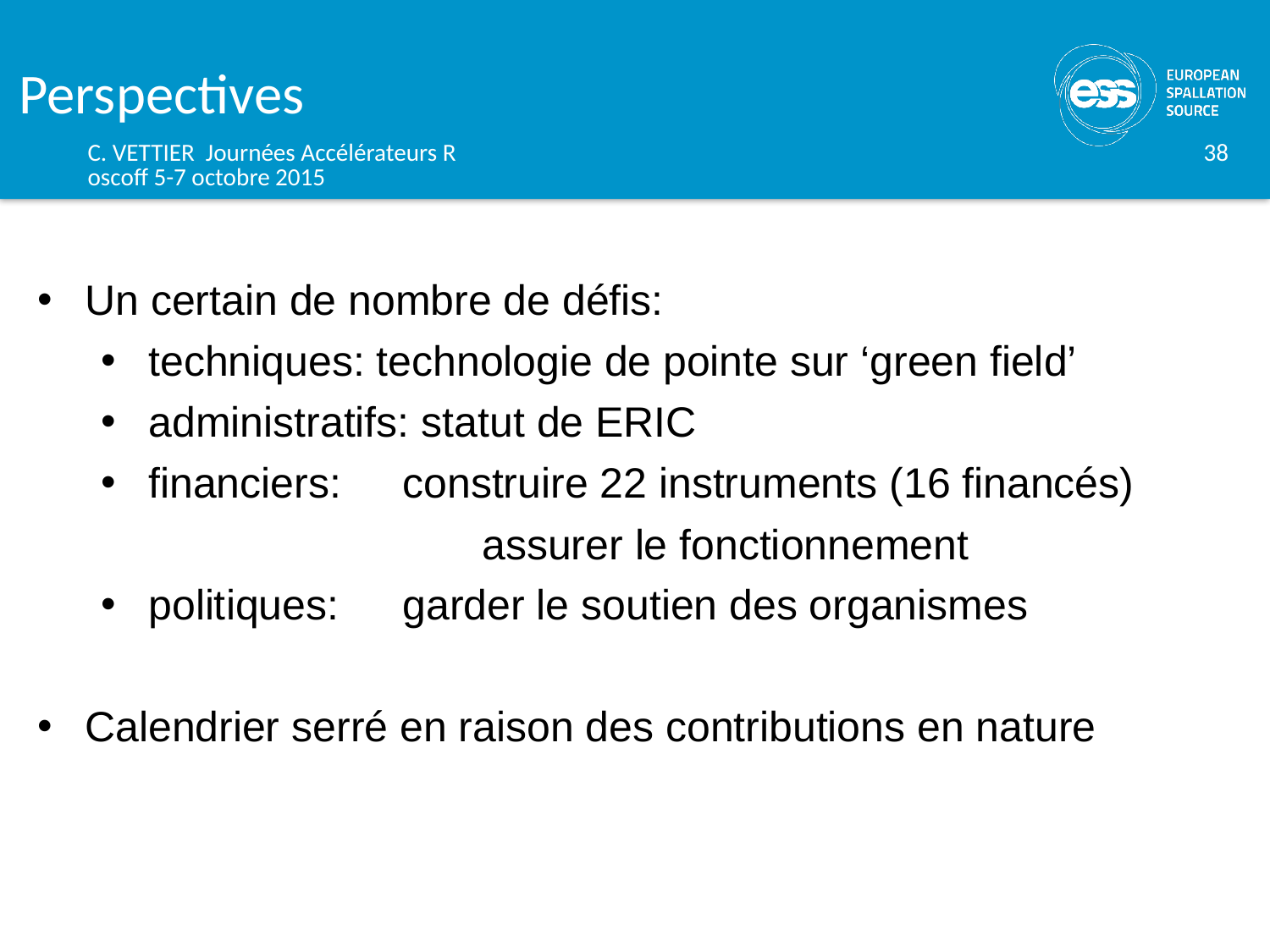

# Perspectives
C. VETTIER  Journées Accélérateurs Roscoff 5-7 octobre 2015
38

Un certain de nombre de défis:
techniques: technologie de pointe sur ‘green field’
administratifs: statut de ERIC
financiers: 	construire 22 instruments (16 financés)
			assurer le fonctionnement
politiques:	garder le soutien des organismes

Calendrier serré en raison des contributions en nature